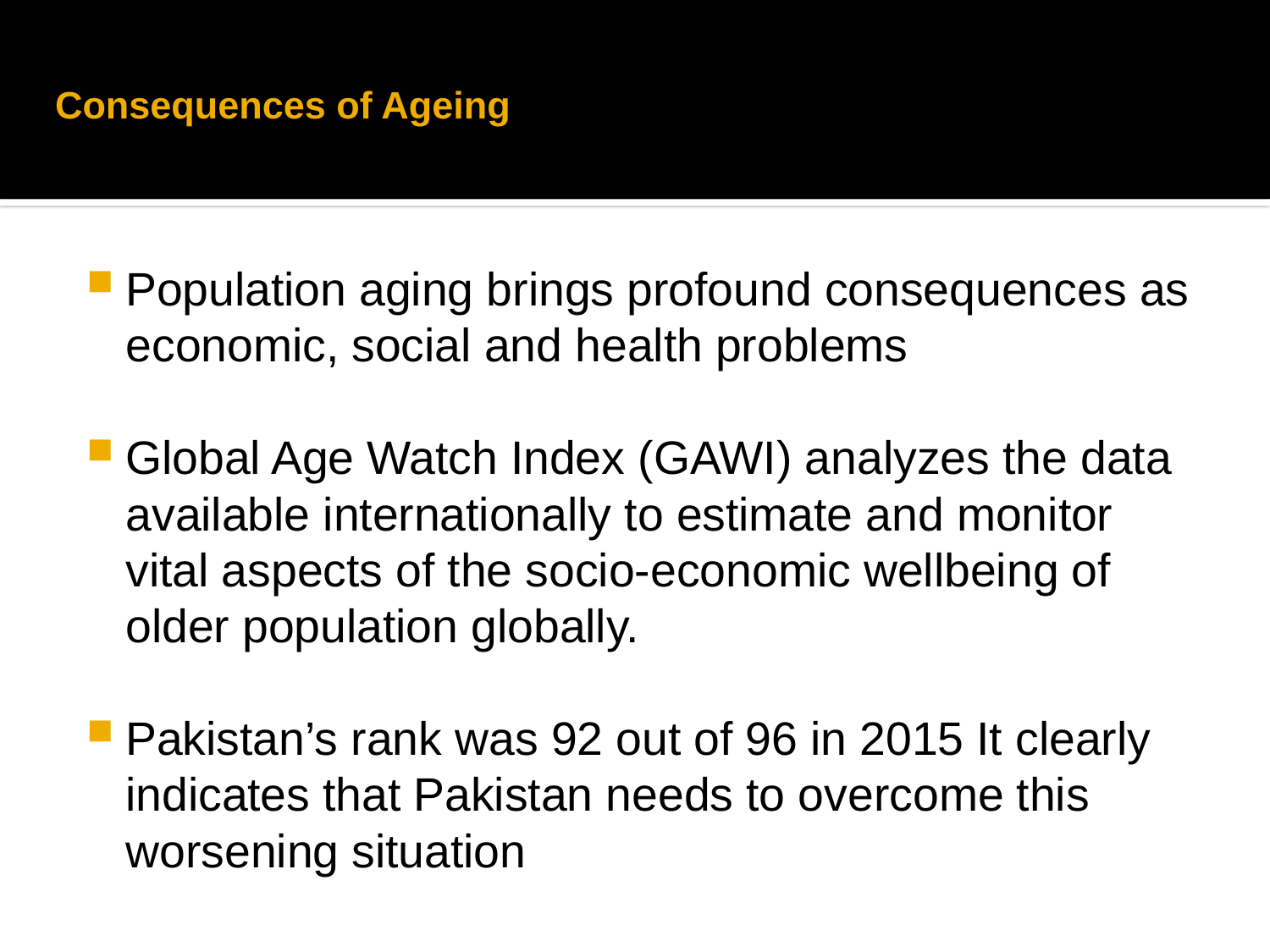

# Consequences of Ageing
Population aging brings profound consequences as economic, social and health problems

Global Age Watch Index (GAWI) analyzes the data available internationally to estimate and monitor vital aspects of the socio-economic wellbeing of older population globally.

Pakistan’s rank was 92 out of 96 in 2015 It clearly indicates that Pakistan needs to overcome this worsening situation